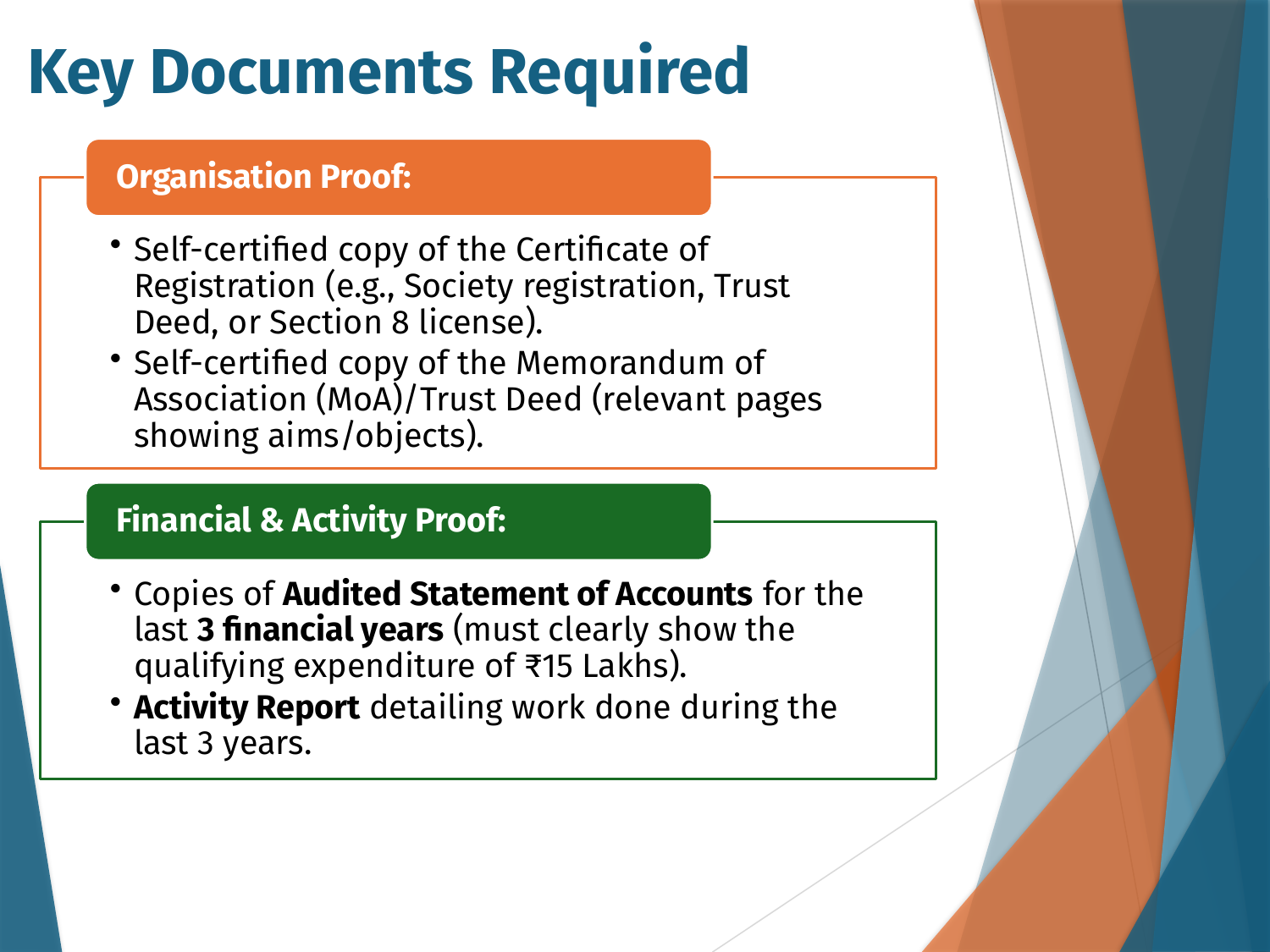

# Key Documents Required
Self-certified copy of the Certificate of Registration (e.g., Society registration, Trust Deed, or Section 8 license).
Self-certified copy of the Memorandum of Association (MoA)/Trust Deed (relevant pages showing aims/objects).
Organisation Proof:
Copies of Audited Statement of Accounts for the last 3 financial years (must clearly show the qualifying expenditure of ₹15 Lakhs).
Activity Report detailing work done during the last 3 years.
Financial & Activity Proof: